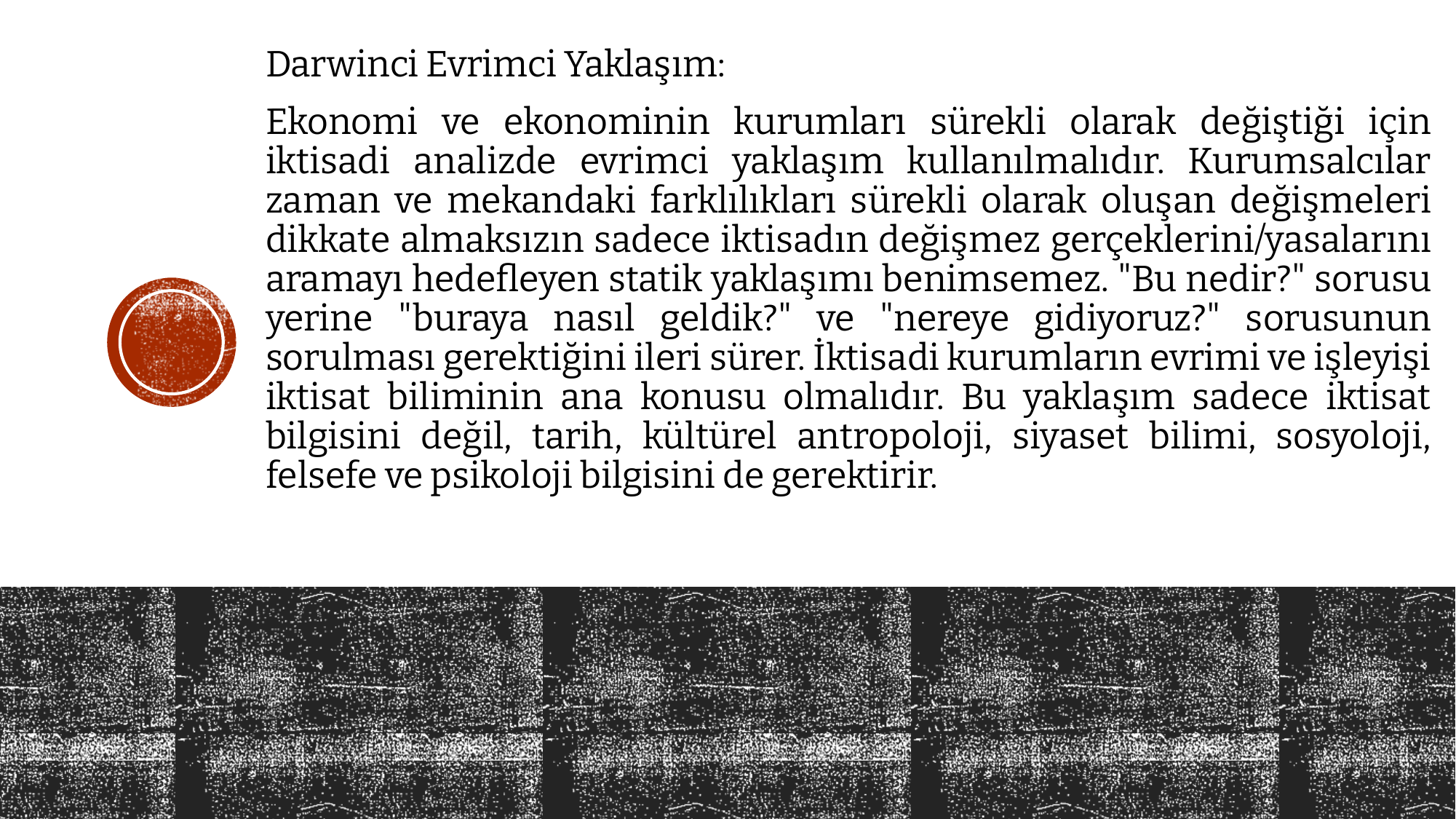

Darwinci Evrimci Yaklaşım:
Ekonomi ve ekonominin kurumları sürekli olarak değiştiği için iktisadi analizde evrimci yaklaşım kullanılmalıdır. Kurumsalcılar zaman ve mekandaki farklılıkları sürekli olarak oluşan değişmeleri dikkate almaksızın sadece iktisadın değişmez gerçeklerini/yasalarını aramayı hedefleyen statik yaklaşımı benimsemez. "Bu nedir?" sorusu yerine "buraya nasıl geldik?" ve "nereye gidiyoruz?" sorusunun sorulması gerektiğini ileri sürer. İktisadi kurumların evrimi ve işleyişi iktisat biliminin ana konusu olmalıdır. Bu yaklaşım sadece iktisat bilgisini değil, tarih, kültürel antropoloji, siyaset bilimi, sosyoloji, felsefe ve psikoloji bilgisini de gerektirir.